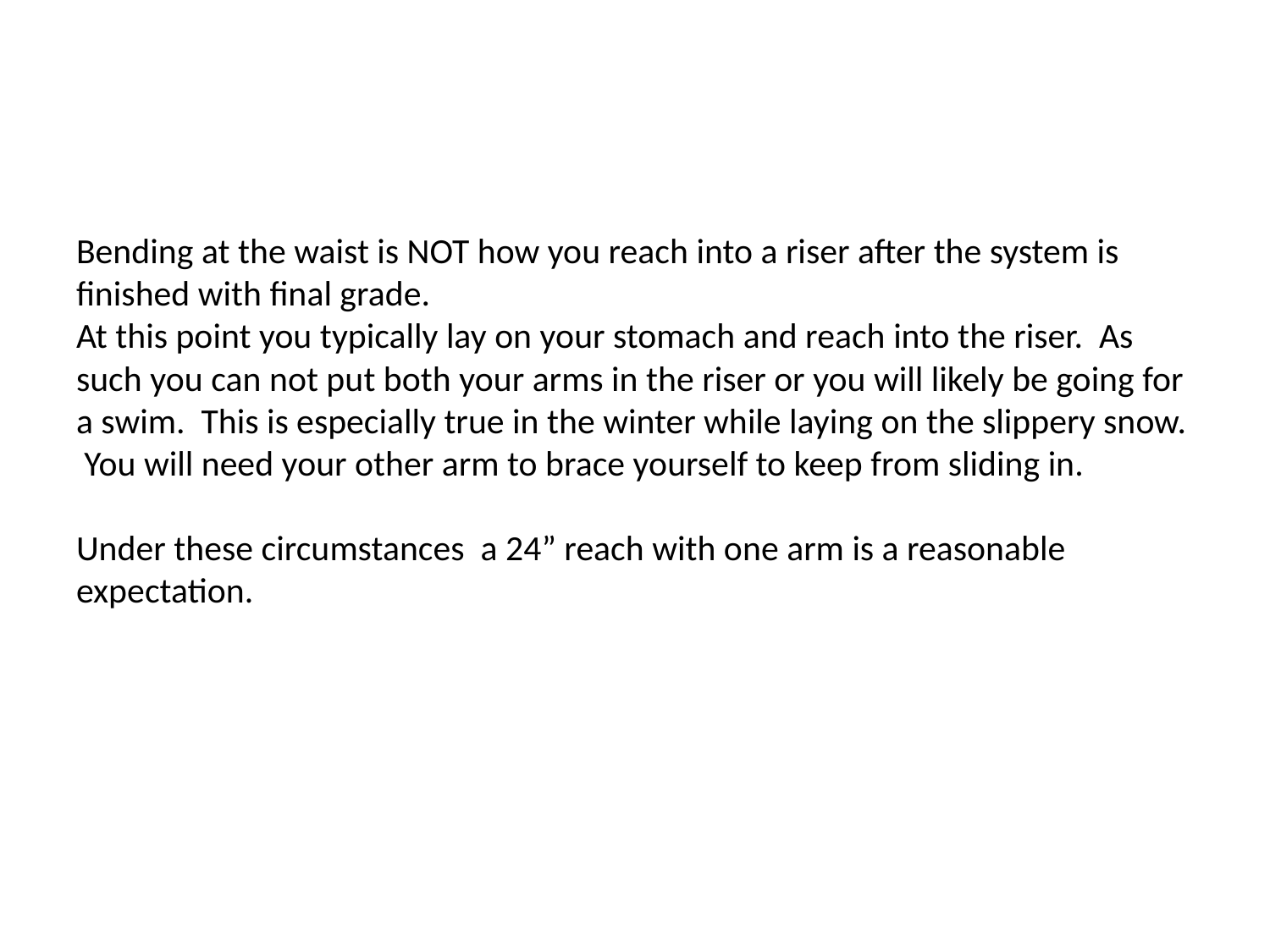

Bending at the waist is NOT how you reach into a riser after the system is finished with final grade.
At this point you typically lay on your stomach and reach into the riser.  As such you can not put both your arms in the riser or you will likely be going for a swim.  This is especially true in the winter while laying on the slippery snow.  You will need your other arm to brace yourself to keep from sliding in.

Under these circumstances  a 24” reach with one arm is a reasonable expectation.